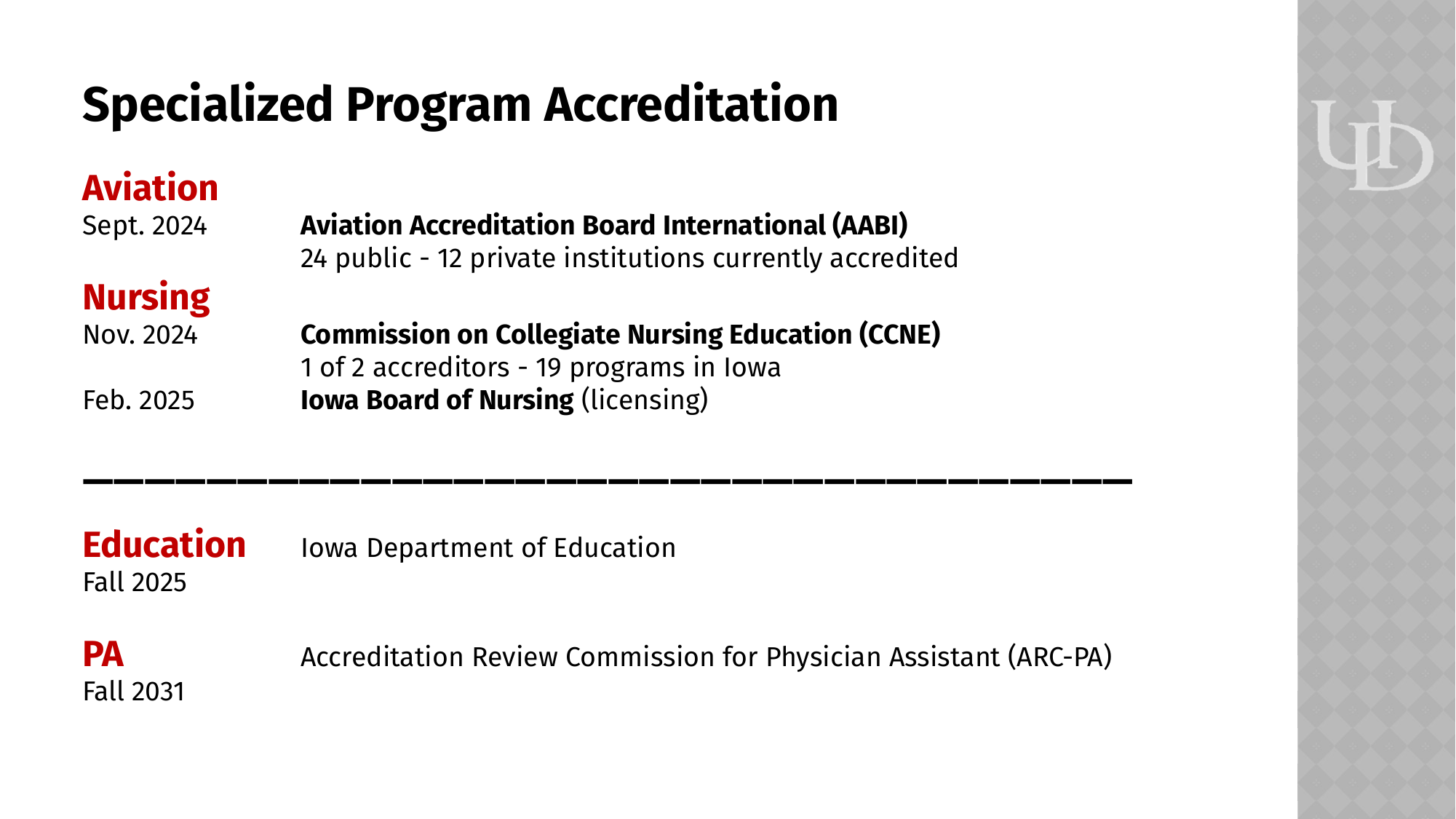

Specialized Program Accreditation

Aviation
Sept. 2024 	Aviation Accreditation Board International (AABI)
		24 public - 12 private institutions currently accredited
Nursing
Nov. 2024 	Commission on Collegiate Nursing Education (CCNE)
		1 of 2 accreditors - 19 programs in Iowa
Feb. 2025	Iowa Board of Nursing (licensing)
__________________________________

Education	Iowa Department of Education
Fall 2025

PA		Accreditation Review Commission for Physician Assistant (ARC-PA)
Fall 2031